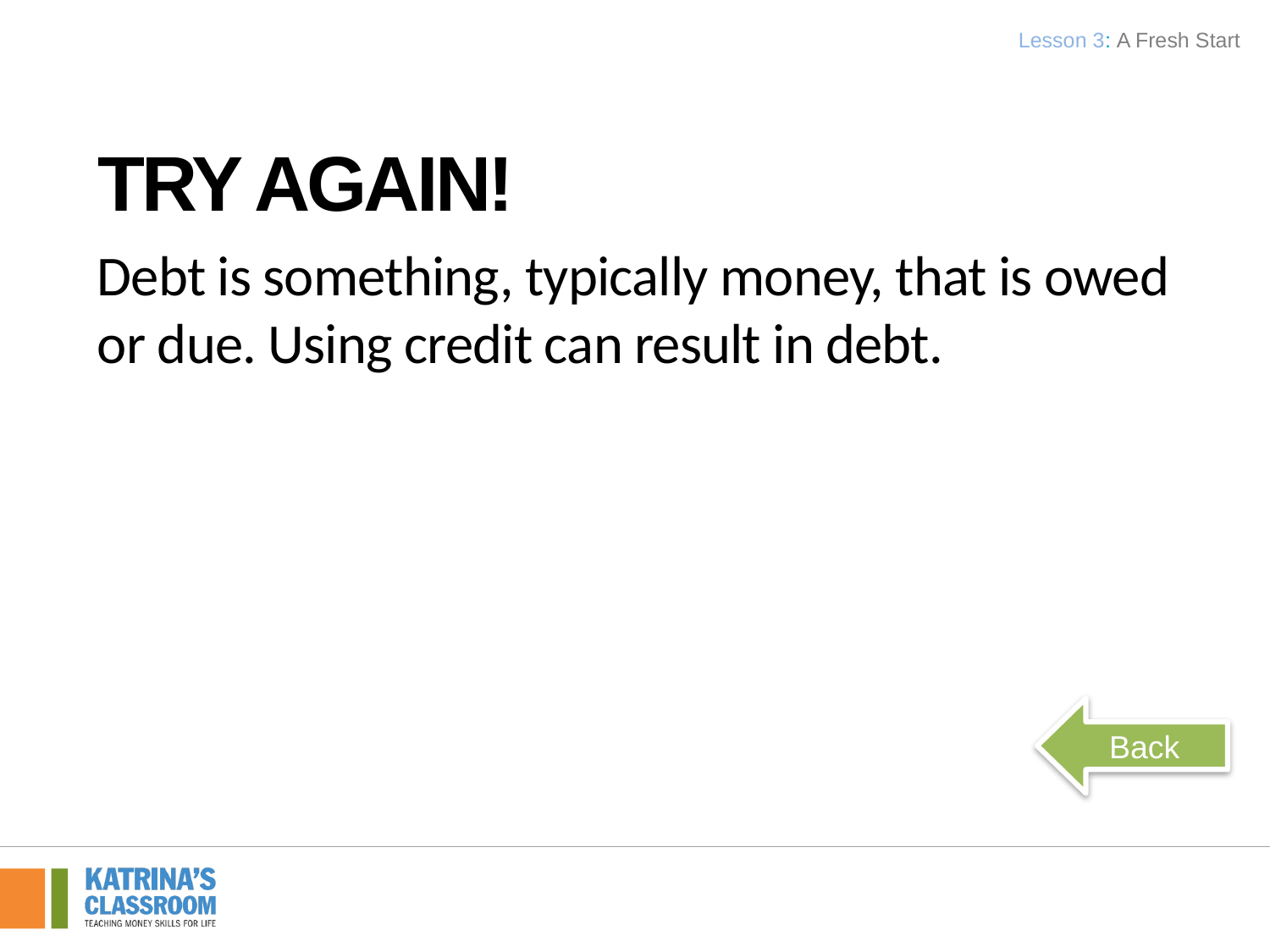

Lesson 3: A Fresh Start
Try Again!
Debt is something, typically money, that is owed or due. Using credit can result in debt.
Back